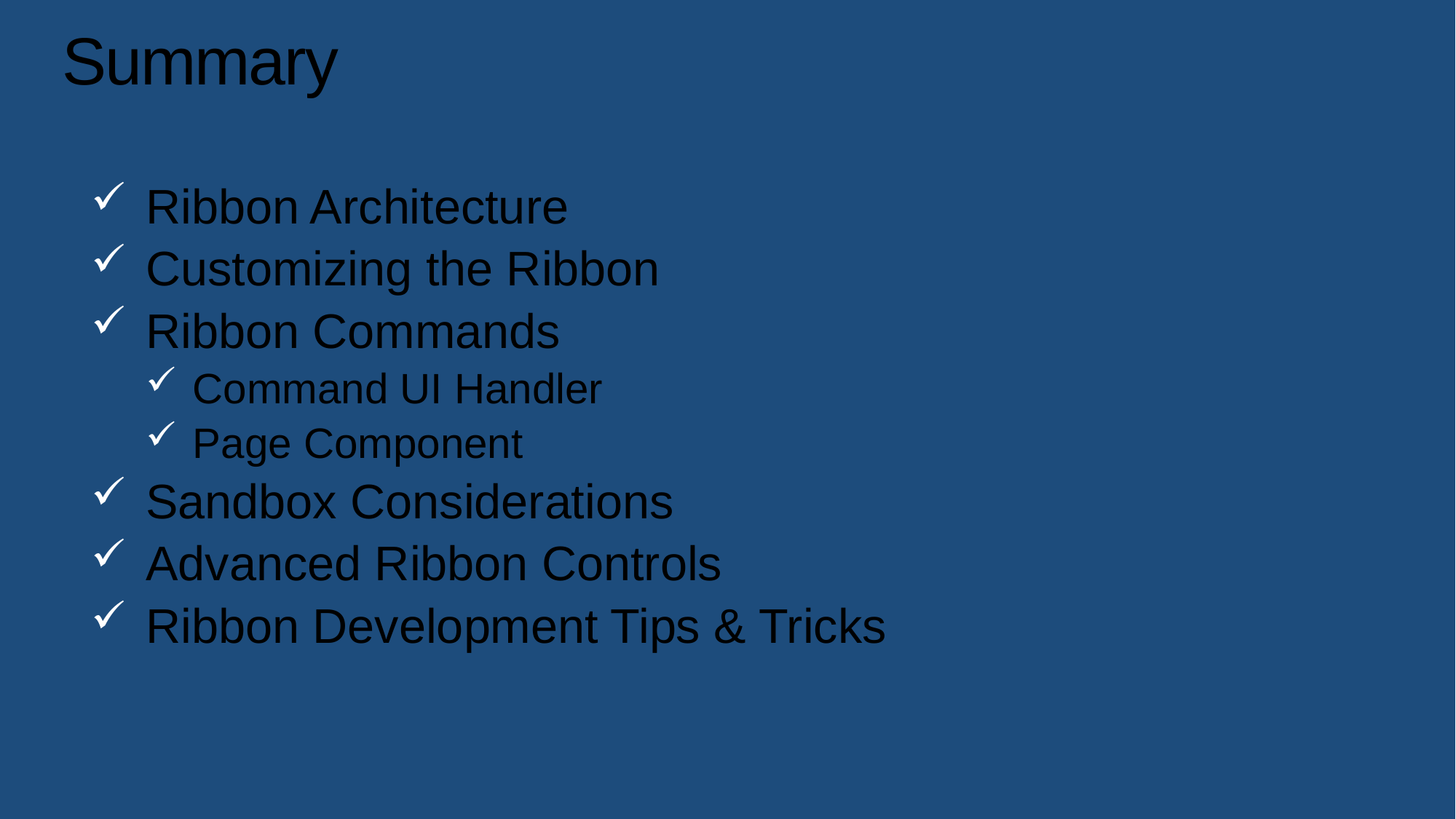

# Summary
Ribbon Architecture
Customizing the Ribbon
Ribbon Commands
Command UI Handler
Page Component
Sandbox Considerations
Advanced Ribbon Controls
Ribbon Development Tips & Tricks